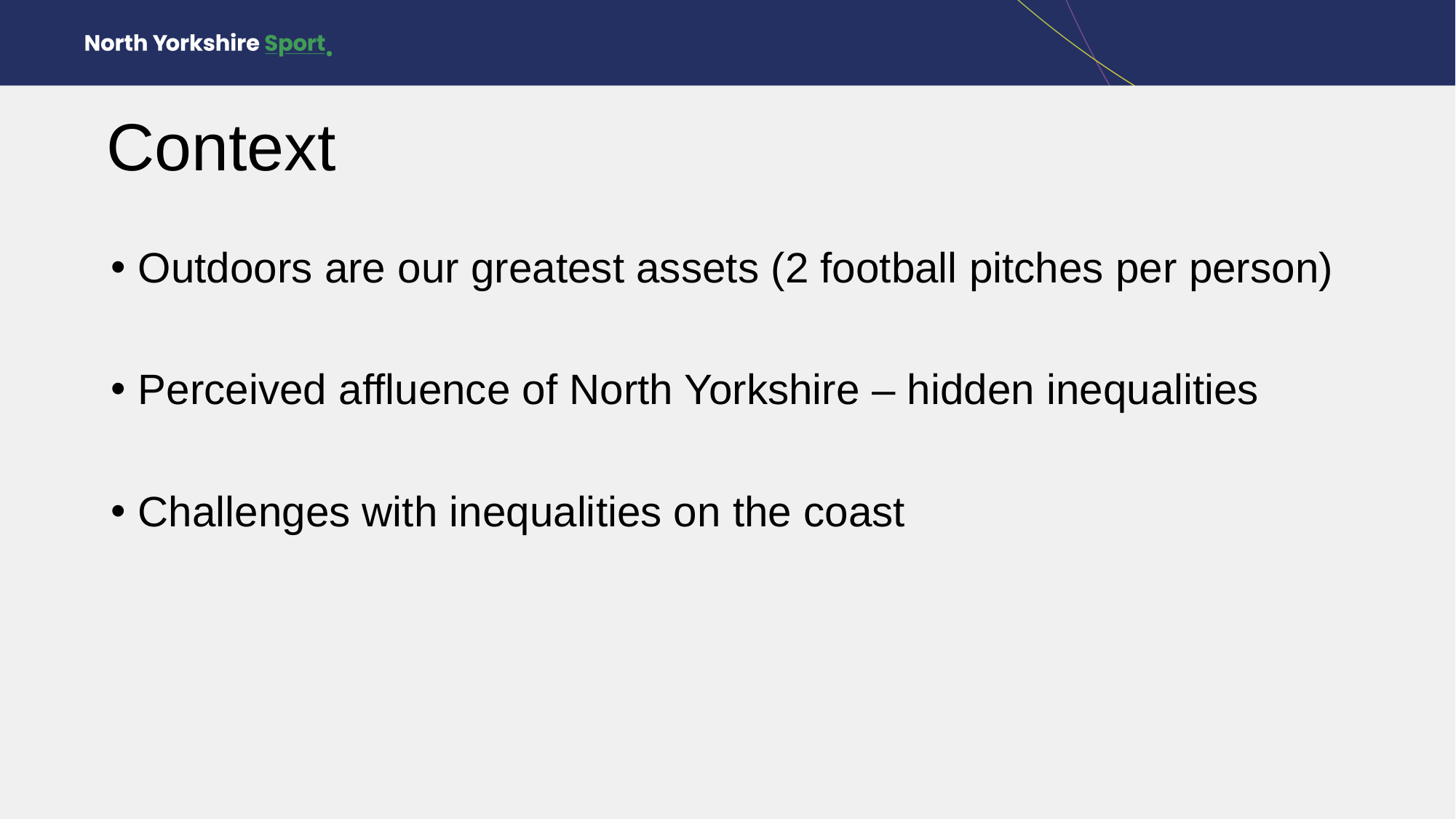

# Context
Outdoors are our greatest assets (2 football pitches per person)

Perceived affluence of North Yorkshire – hidden inequalities

Challenges with inequalities on the coast